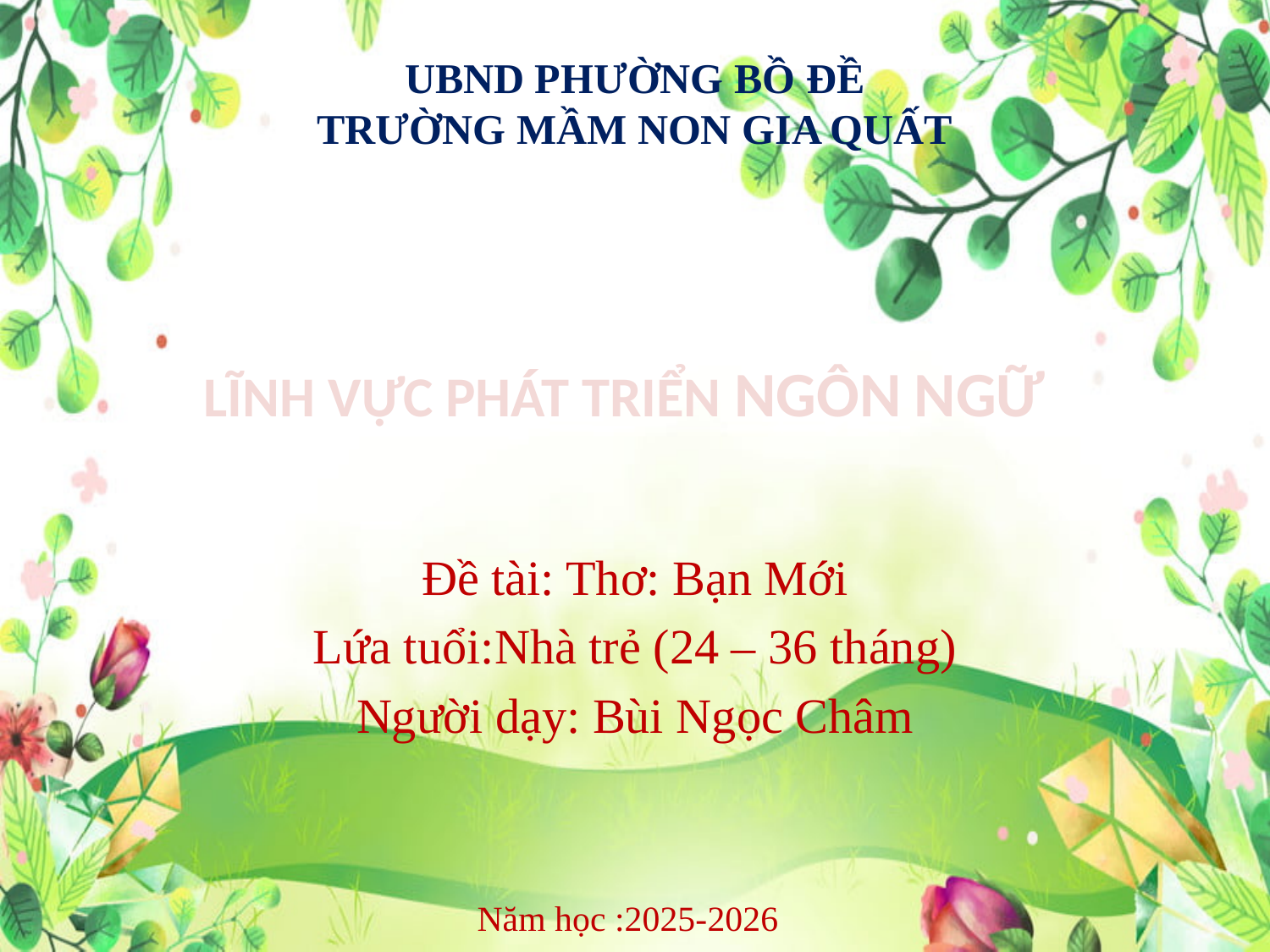

# UBND PHƯỜNG BỒ ĐỀ TRƯỜNG MẦM NON GIA QUẤT
LĨNH VỰC PHÁT TRIỂN NGÔN NGỮ
Đề tài: Thơ: Bạn Mới
Lứa tuổi:Nhà trẻ (24 – 36 tháng)
Người dạy: Bùi Ngọc Châm
Năm học :2025-2026